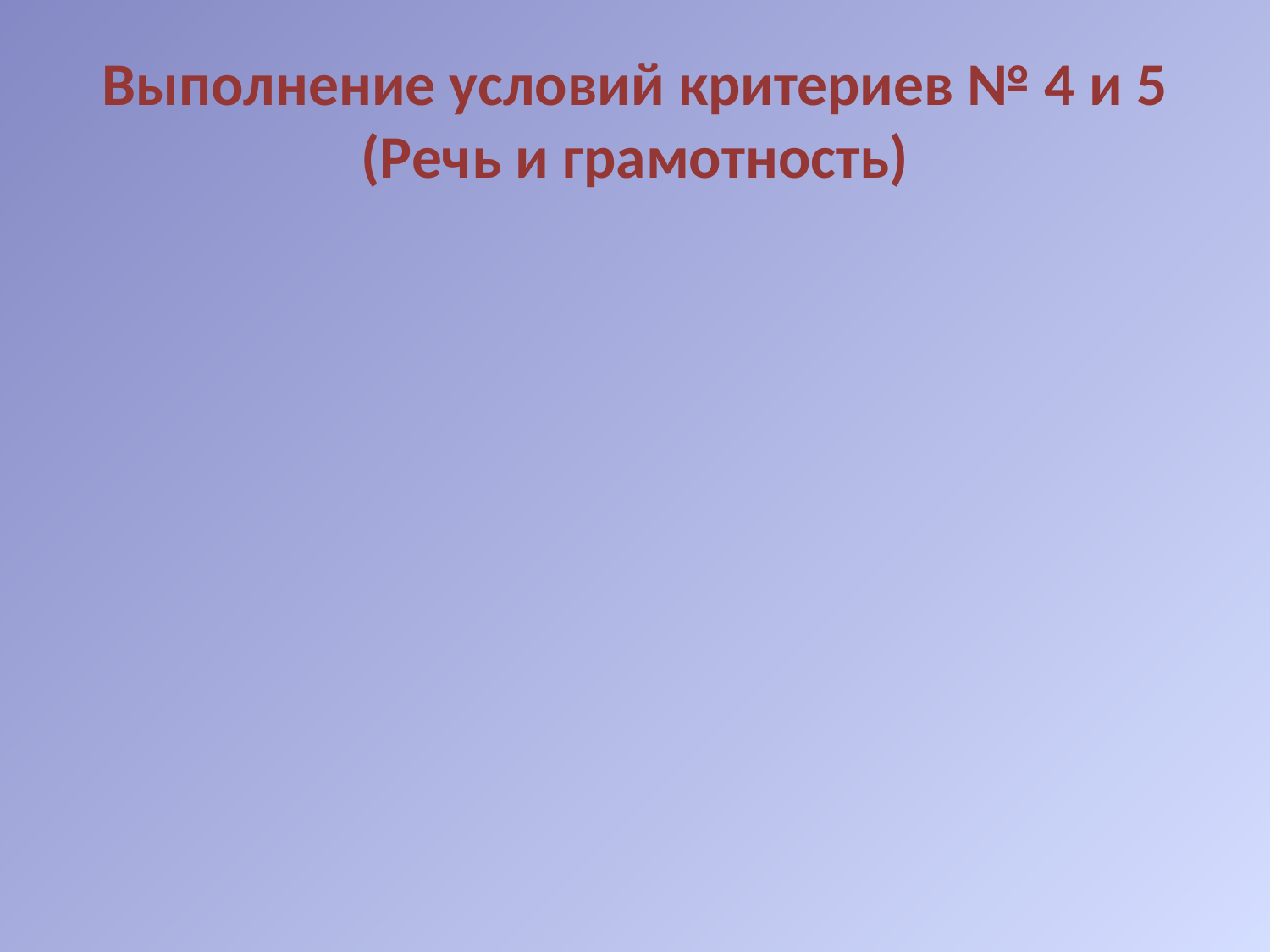

# Выполнение условий критериев № 4 и 5 (Речь и грамотность)